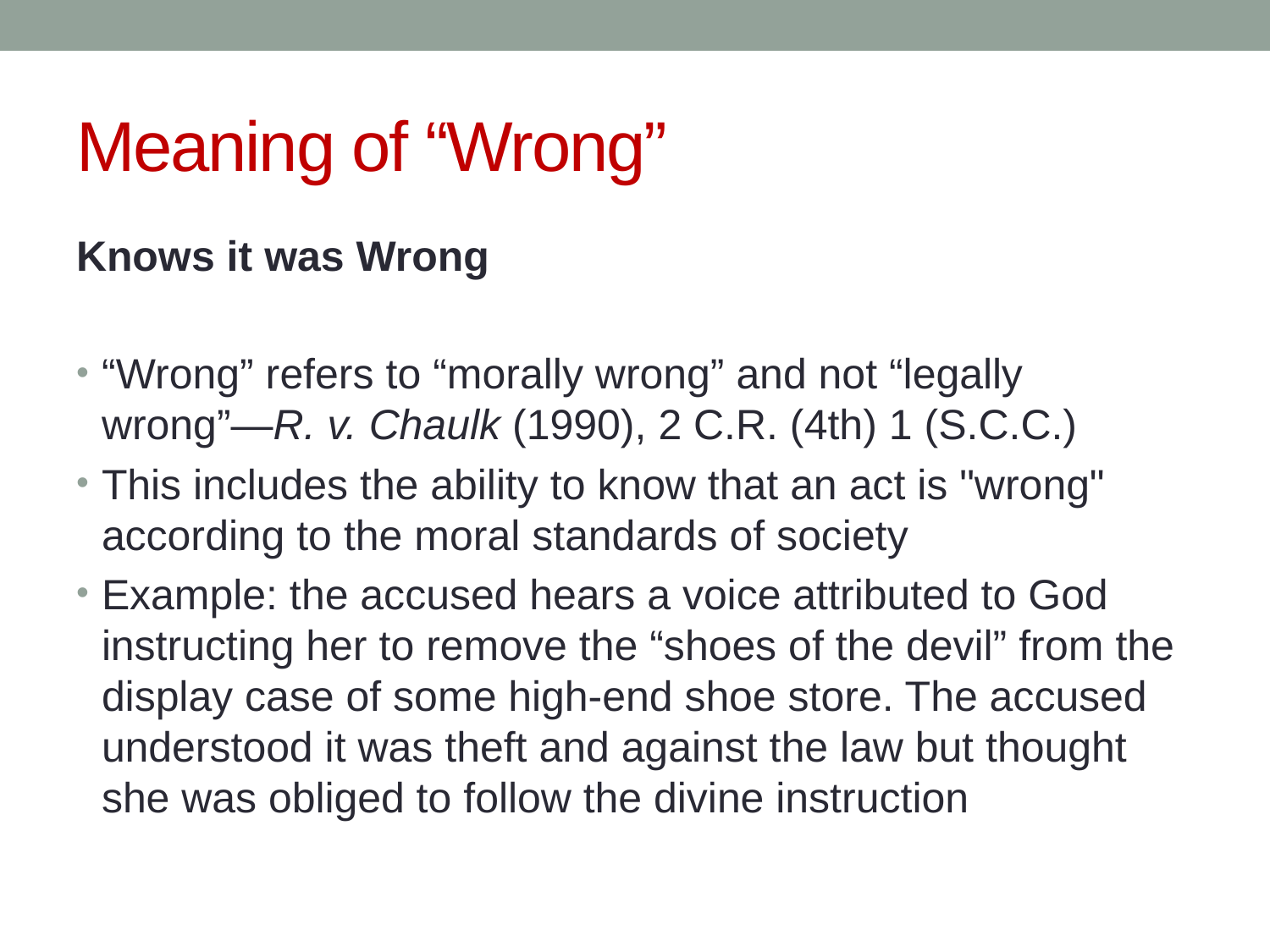

# Meaning of “Wrong”
Knows it was Wrong

“Wrong” refers to “morally wrong” and not “legally wrong”—R. v. Chaulk (1990), 2 C.R. (4th) 1 (S.C.C.)
This includes the ability to know that an act is "wrong" according to the moral standards of society
Example: the accused hears a voice attributed to God instructing her to remove the “shoes of the devil” from the display case of some high-end shoe store. The accused understood it was theft and against the law but thought she was obliged to follow the divine instruction